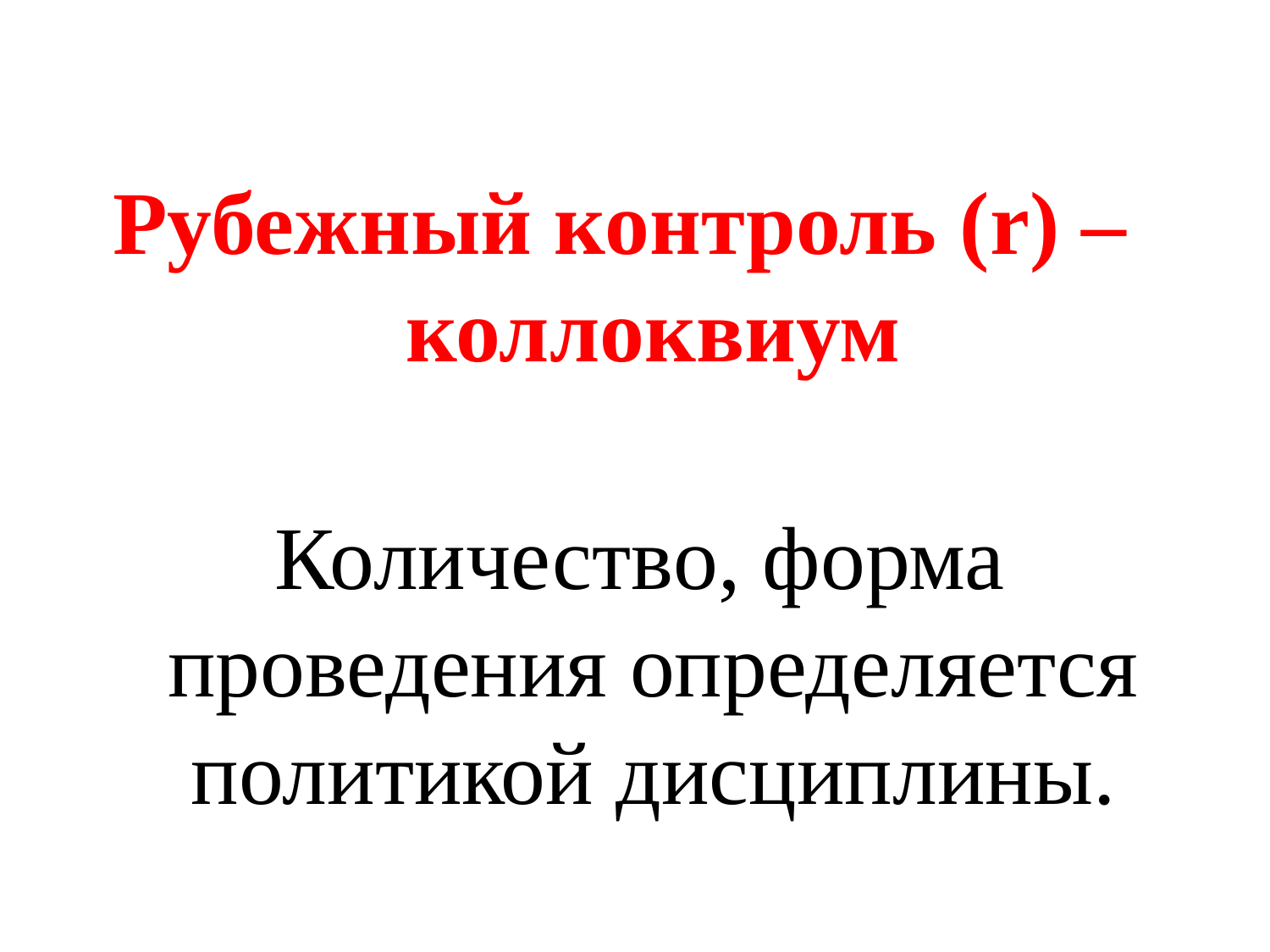

Рубежный контроль (r) –  коллоквиум

 Количество, форма проведения определяется политикой дисциплины.